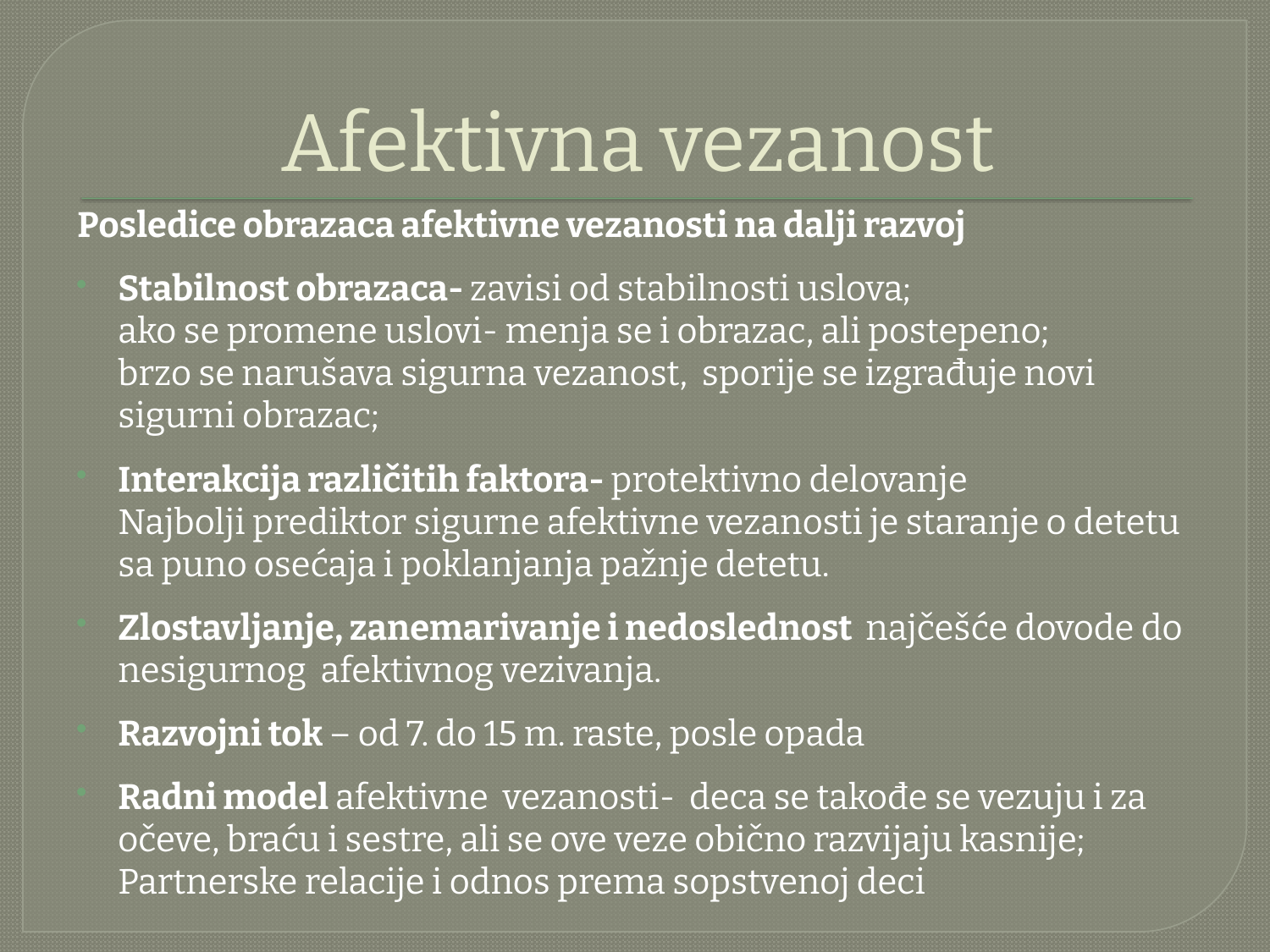

# Afektivna vezanost
Posledice obrazaca afektivne vezanosti na dalji razvoj
Stabilnost obrazaca- zavisi od stabilnosti uslova;
ako se promene uslovi- menja se i obrazac, ali postepeno;
brzo se narušava sigurna vezanost,  sporije se izgrađuje novi sigurni obrazac;
Interakcija različitih faktora- protektivno delovanje
Najbolji prediktor sigurne afektivne vezanosti je staranje o detetu sa puno osećaja i poklanjanja pažnje detetu.
Zlostavljanje, zanemarivanje i nedoslednost  najčešće dovode do nesigurnog  afektivnog vezivanja.
Razvojni tok – od 7. do 15 m. raste, posle opada
Radni model afektivne  vezanosti-  deca se takođe se vezuju i za očeve, braću i sestre, ali se ove veze obično razvijaju kasnije; Partnerske relacije i odnos prema sopstvenoj deci